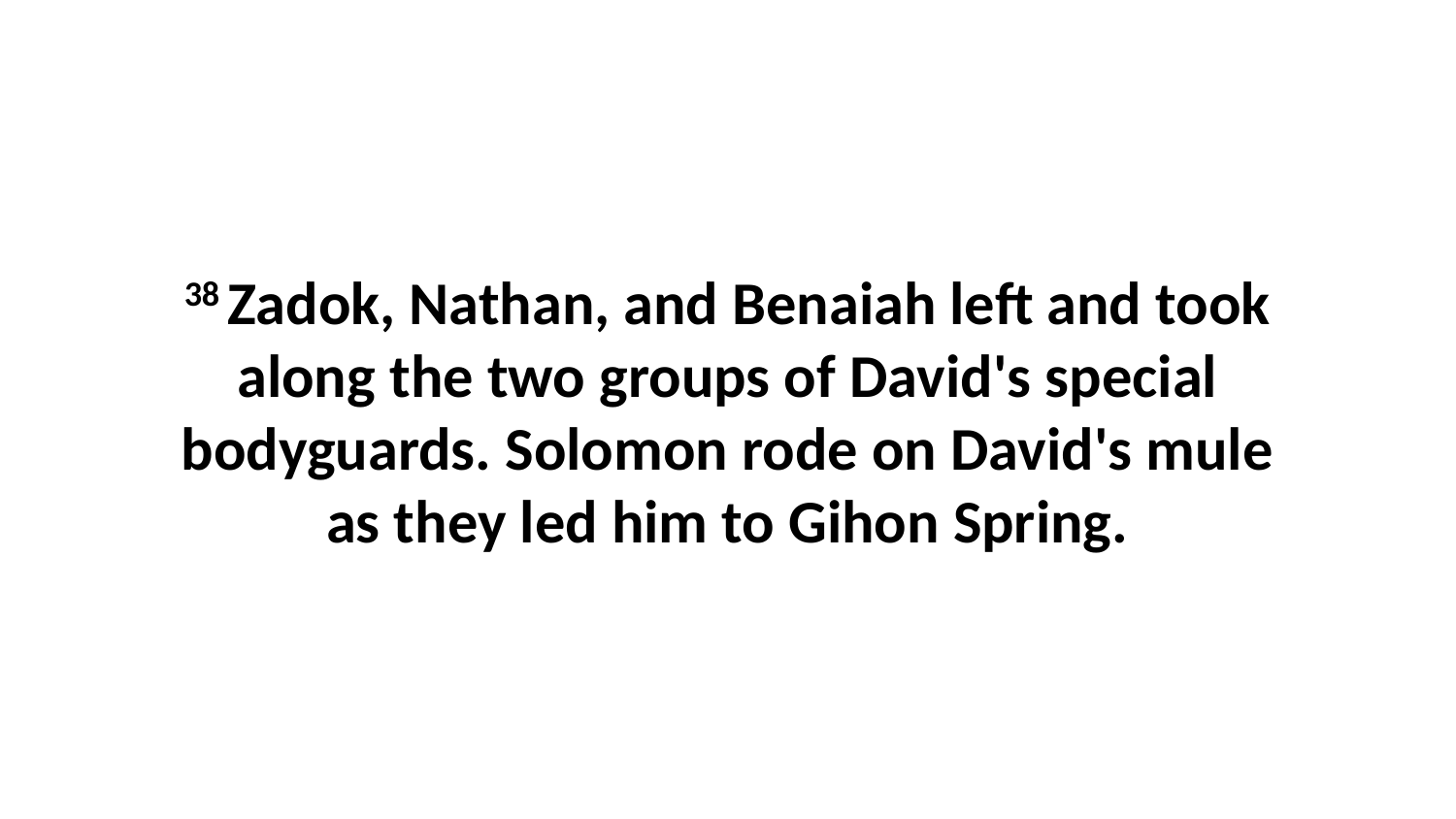

38 Zadok, Nathan, and Benaiah left and took along the two groups of David's special bodyguards. Solomon rode on David's mule as they led him to Gihon Spring.